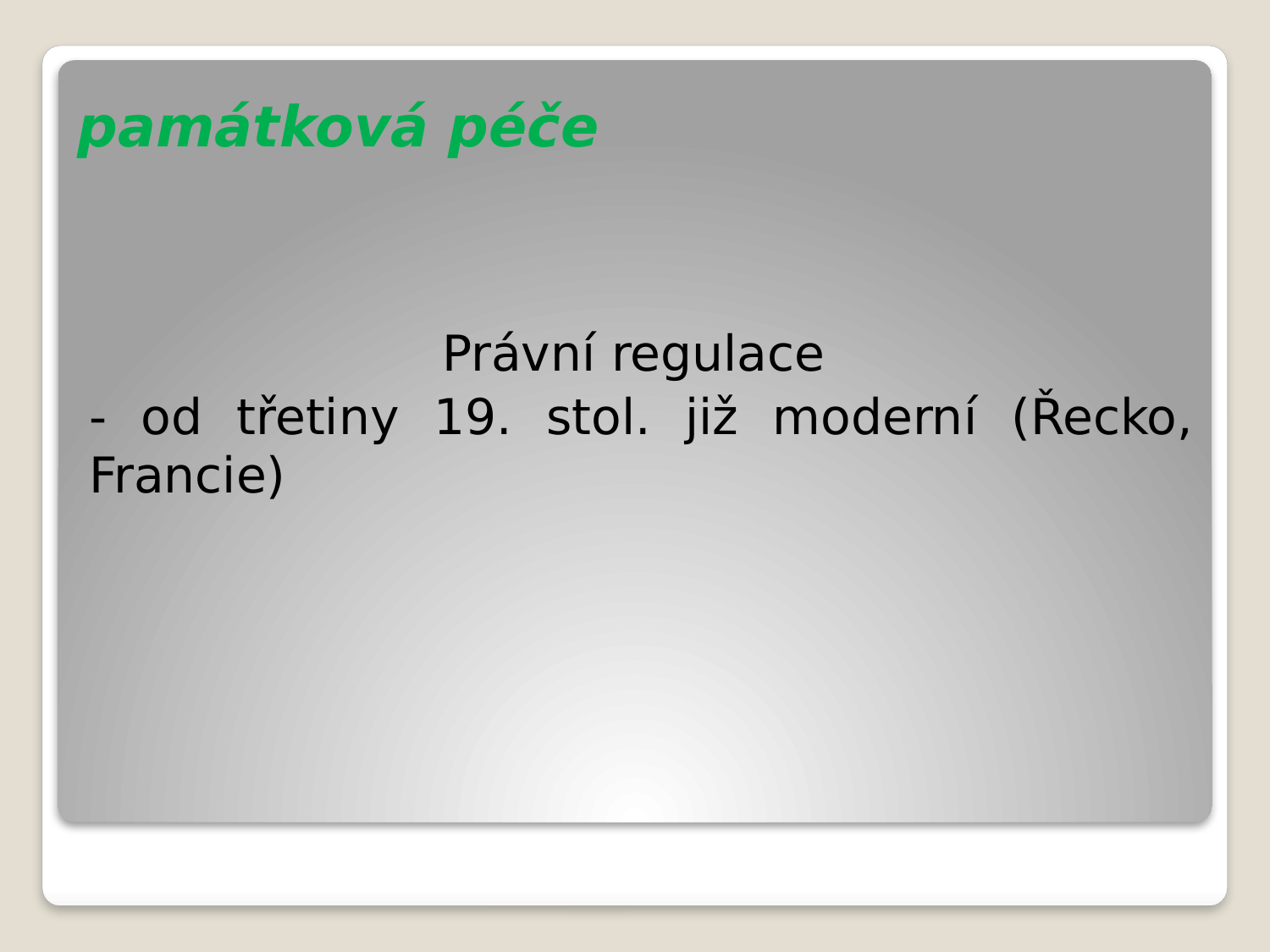

# památková péče

Právní regulace
- od třetiny 19. stol. již moderní (Řecko, Francie)